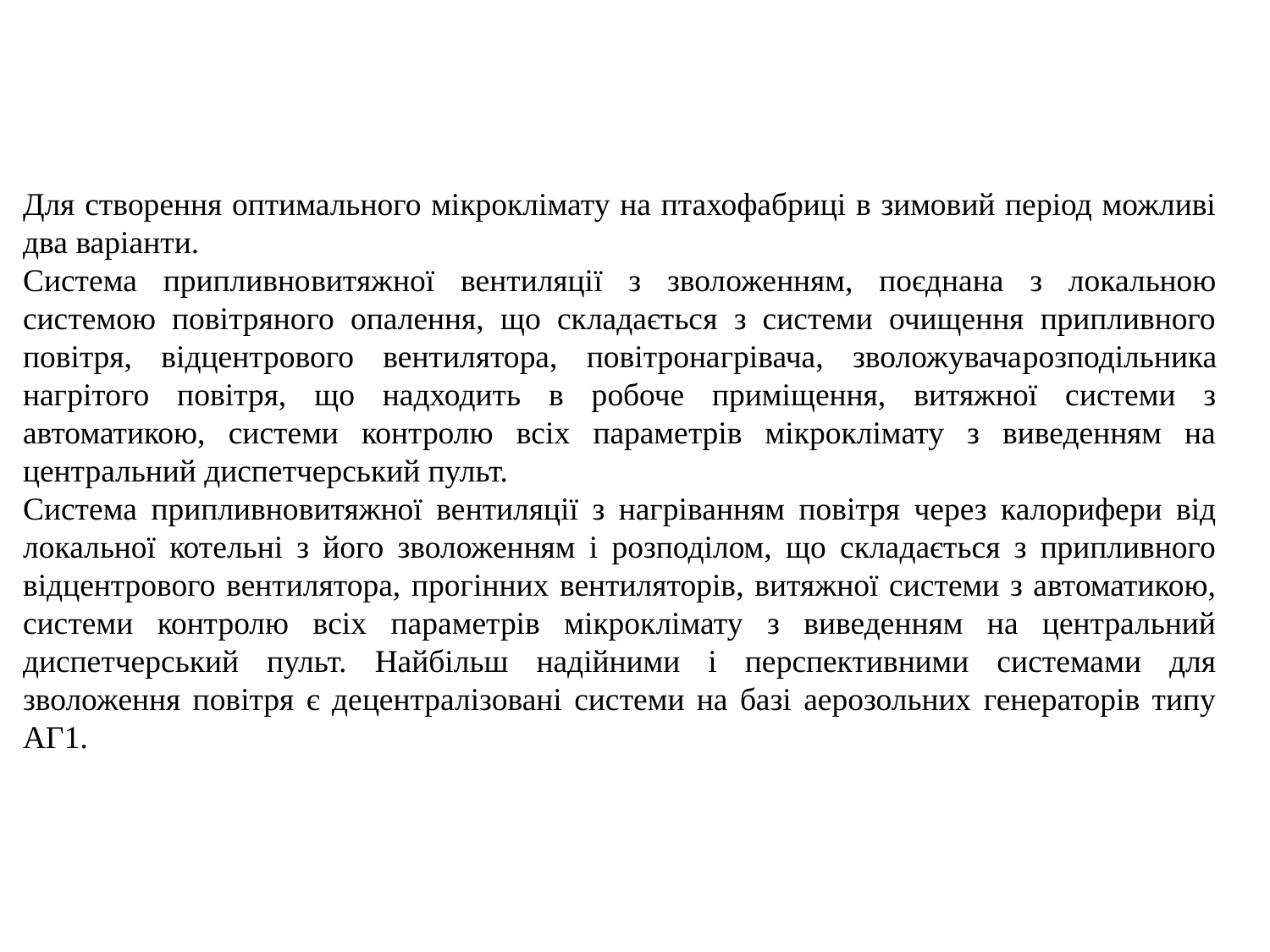

Для створення оптимального мікроклімату на птахофабриці в зимовий період можливі два варіанти.
Система припливно­витяжної вентиляції з зволоженням, поєднана з локальною системою повітряного опалення, що складається з системи очищення припливного повітря, відцентрового вентилятора, повітронагрівача, зволожувача­розподільника нагрітого повітря, що надходить в робоче приміщення, витяжної системи з автоматикою, системи контролю всіх параметрів мікроклімату з виведенням на центральний диспетчерський пульт.
Система припливно­витяжної вентиляції з нагріванням повітря через калорифери від локальної котельні з його зволоженням і розподілом, що складається з припливного відцентрового вентилятора, прогінних вентиляторів, витяжної системи з автоматикою, системи контролю всіх параметрів мікроклімату з виведенням на центральний диспетчерський пульт. Найбільш надійними і перспективними системами для зволоження повітря є децентралізовані системи на базі аерозольних генераторів типу АГ­1.